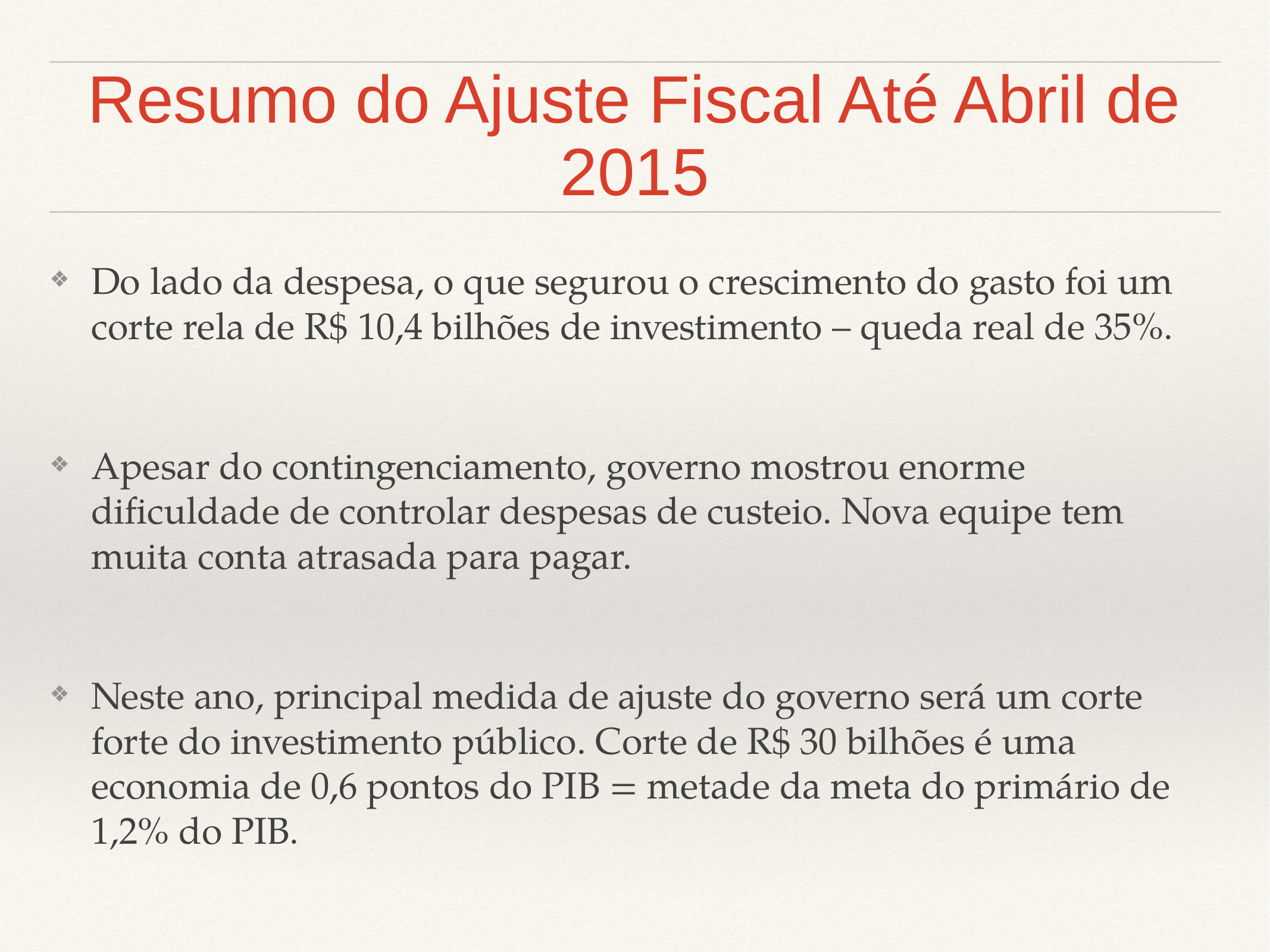

# Resumo do Ajuste Fiscal Até Abril de 2015
Do lado da despesa, o que segurou o crescimento do gasto foi um corte rela de R$ 10,4 bilhões de investimento – queda real de 35%.

Apesar do contingenciamento, governo mostrou enorme dificuldade de controlar despesas de custeio. Nova equipe tem muita conta atrasada para pagar.

Neste ano, principal medida de ajuste do governo será um corte forte do investimento público. Corte de R$ 30 bilhões é uma economia de 0,6 pontos do PIB = metade da meta do primário de 1,2% do PIB.